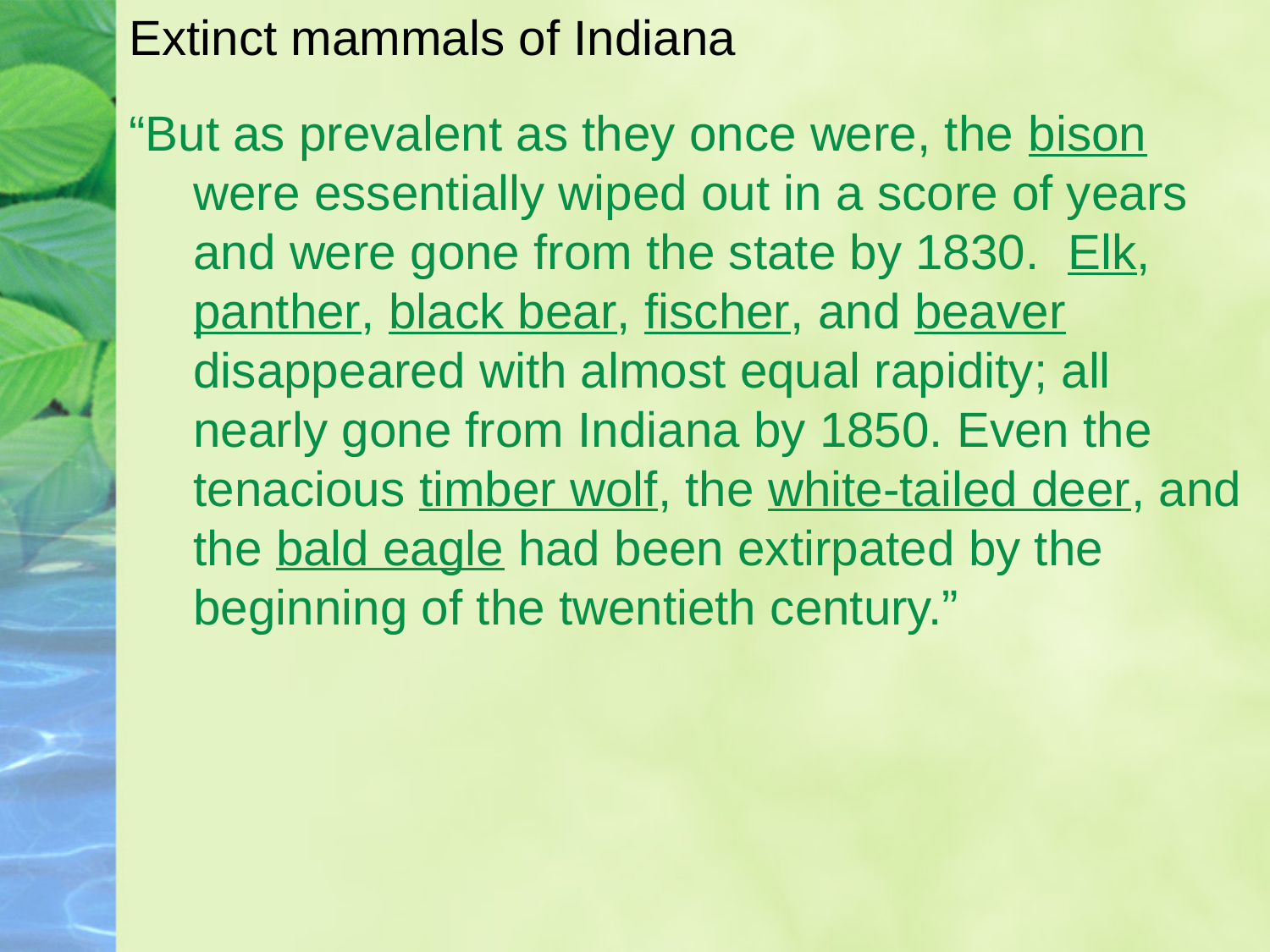

# Extinct mammals of Indiana
“But as prevalent as they once were, the bison were essentially wiped out in a score of years and were gone from the state by 1830.  Elk, panther, black bear, fischer, and beaver disappeared with almost equal rapidity; all nearly gone from Indiana by 1850. Even the tenacious timber wolf, the white-tailed deer, and the bald eagle had been extirpated by the beginning of the twentieth century.”